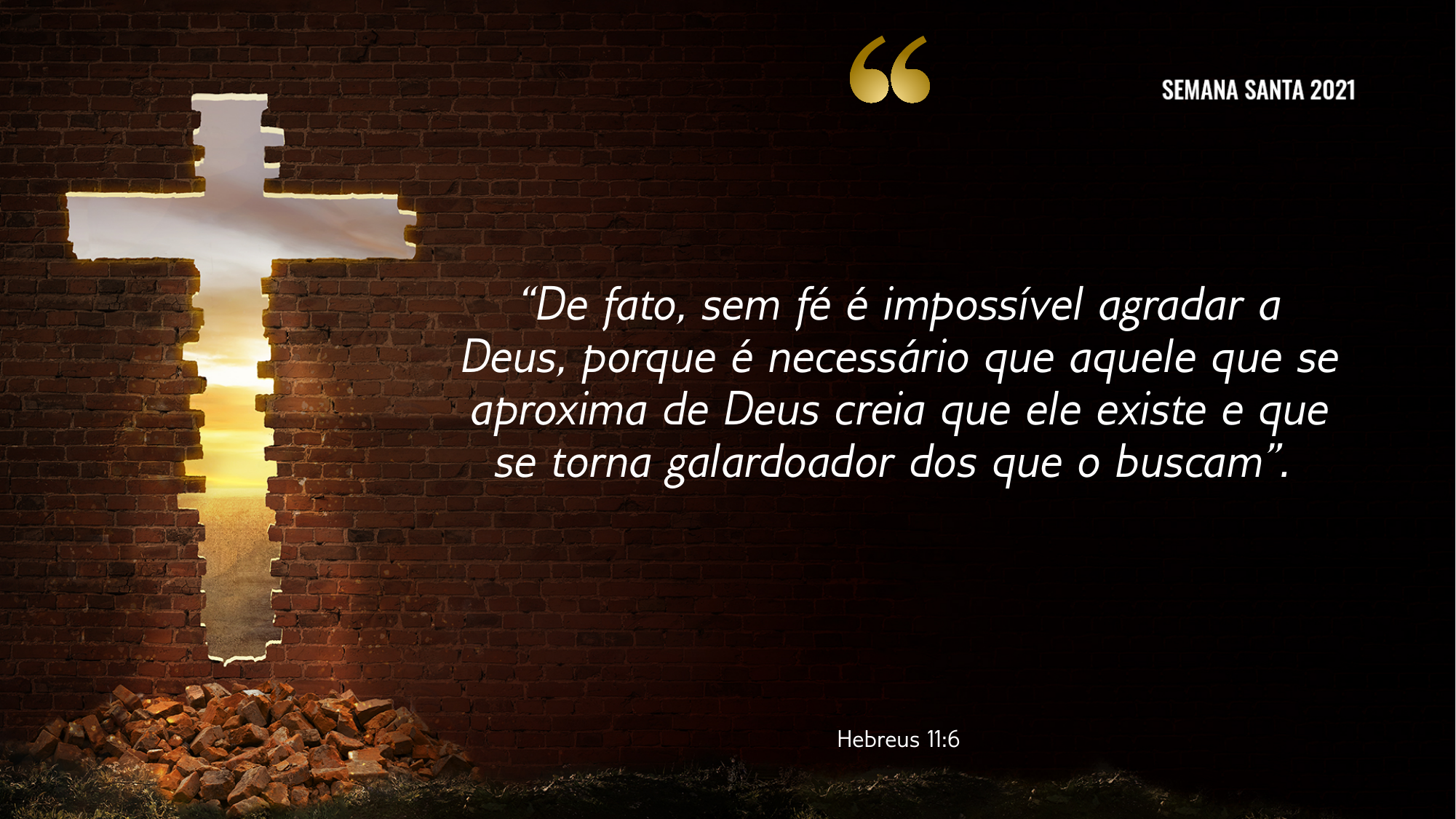

# “De fato, sem fé é impossível agradar a Deus, porque é necessário que aquele que se aproxima de Deus creia que ele existe e que se torna galardoador dos que o buscam”.
Hebreus 11:6